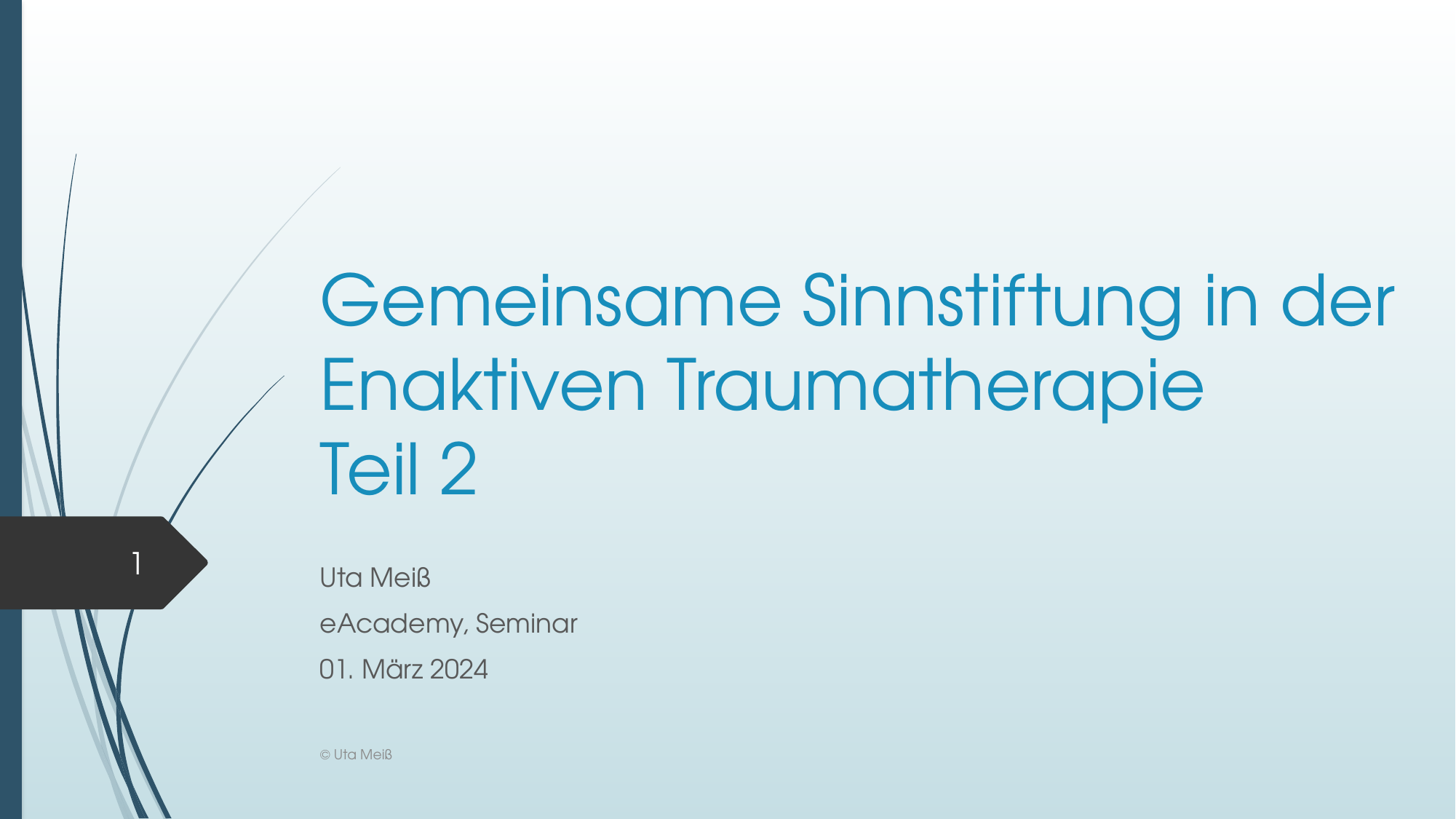

# Gemeinsame Sinnstiftung in der Enaktiven Traumatherapie Teil 2
1
Uta Meiß
eAcademy, Seminar
01. März 2024
© Uta Meiß